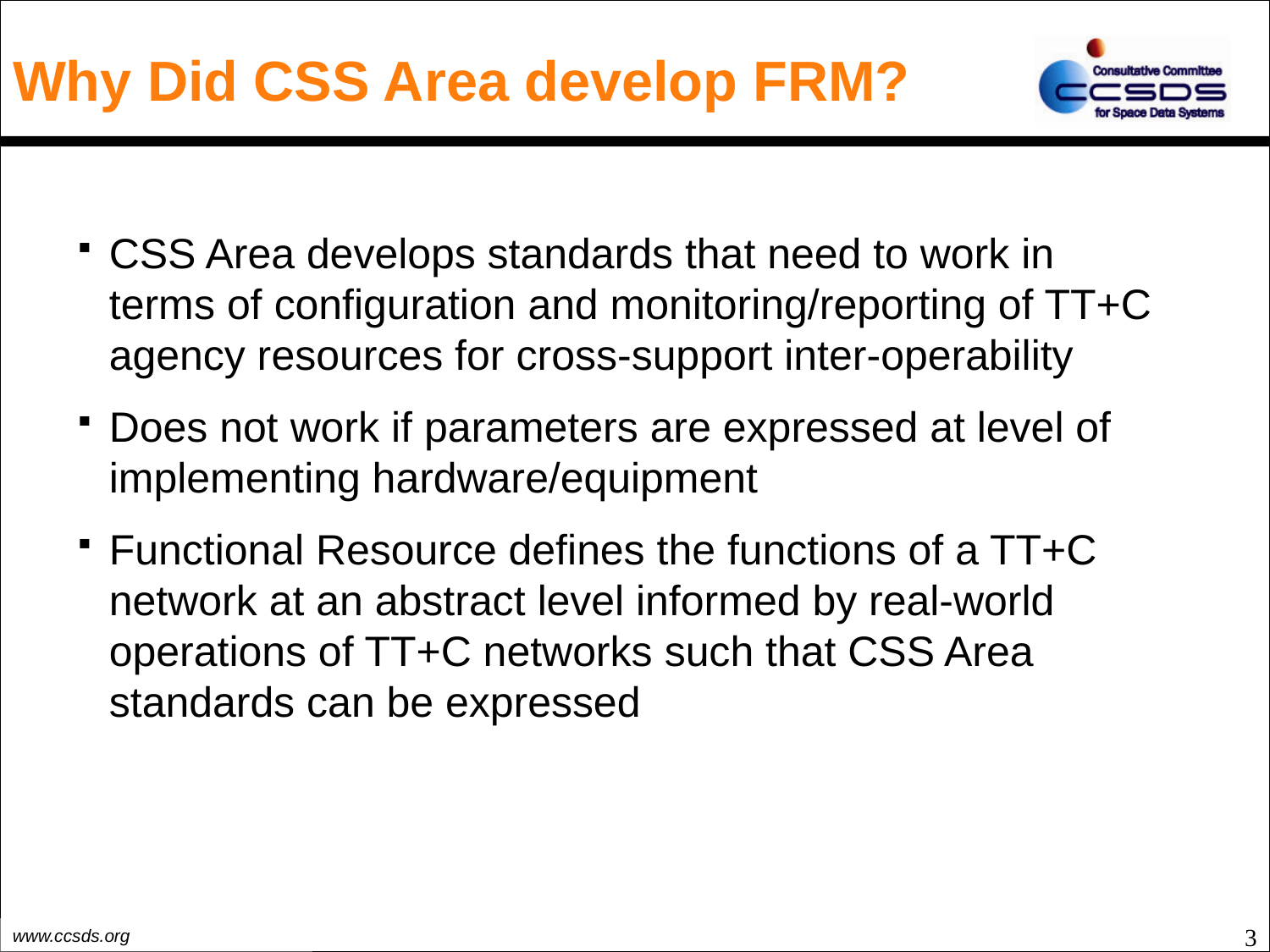

# Why Did CSS Area develop FRM?
CSS Area develops standards that need to work in terms of configuration and monitoring/reporting of TT+C agency resources for cross-support inter-operability
Does not work if parameters are expressed at level of implementing hardware/equipment
Functional Resource defines the functions of a TT+C network at an abstract level informed by real-world operations of TT+C networks such that CSS Area standards can be expressed

3